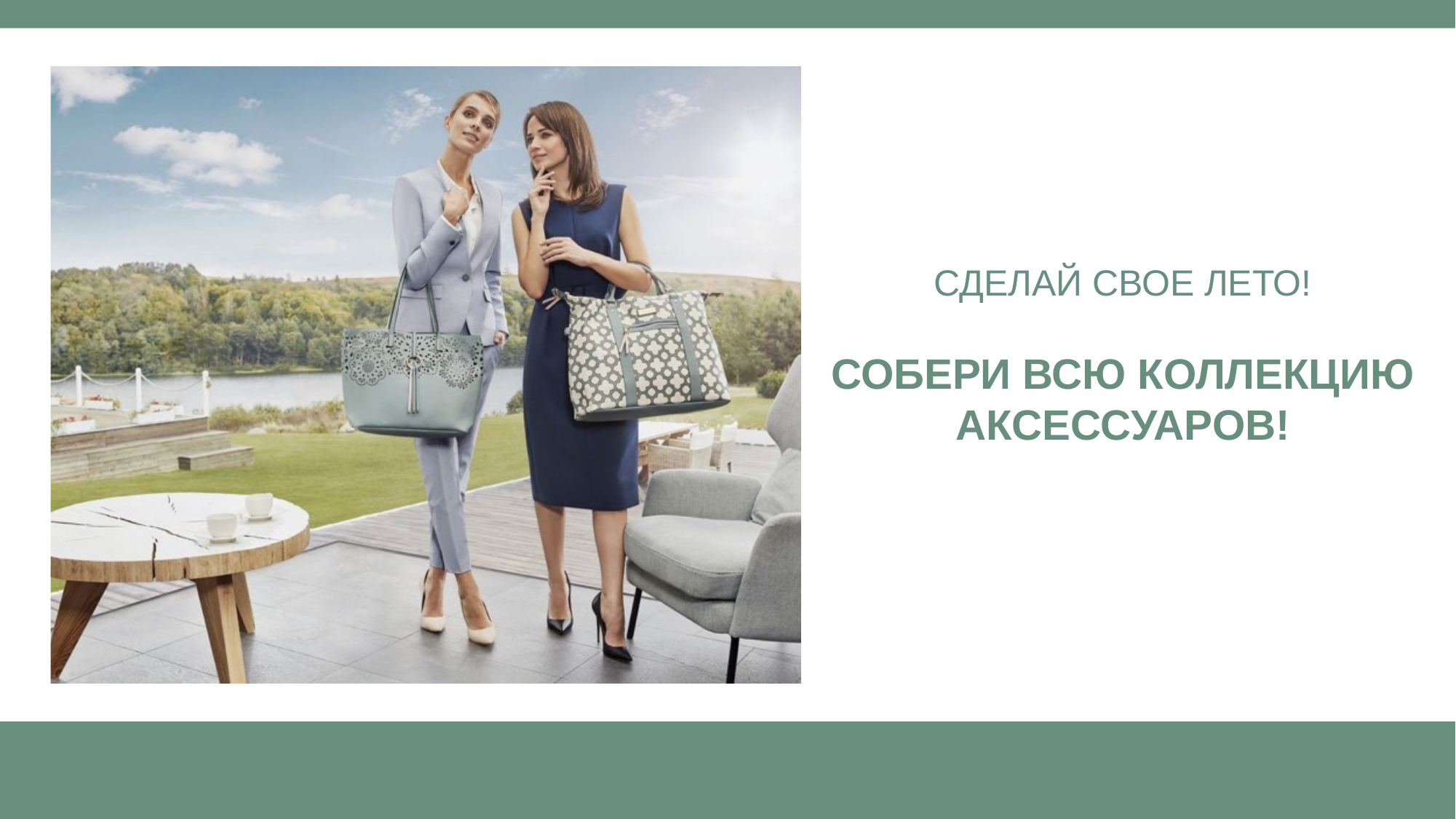

СДЕЛАЙ СВОЕ ЛЕТО!

СОБЕРИ ВСЮ КОЛЛЕКЦИЮ АКСЕССУАРОВ!